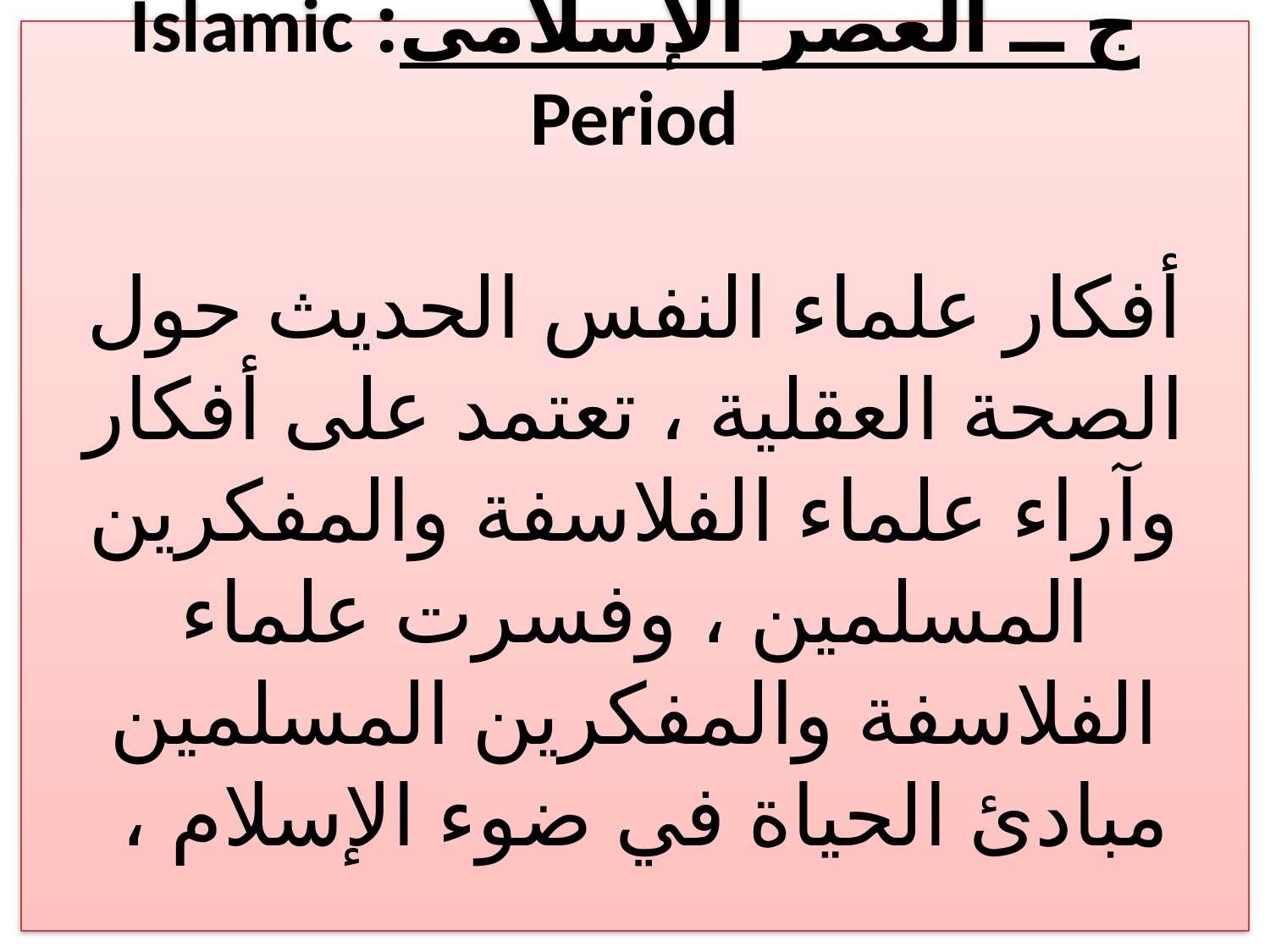

# ج ــ العصر الإسلامى: Islamic Period أفكار علماء النفس الحديث حول الصحة العقلية ، تعتمد على أفكار وآراء علماء الفلاسفة والمفكرين المسلمين ، وفسرت علماء الفلاسفة والمفكرين المسلمين مبادئ الحياة في ضوء الإسلام ،